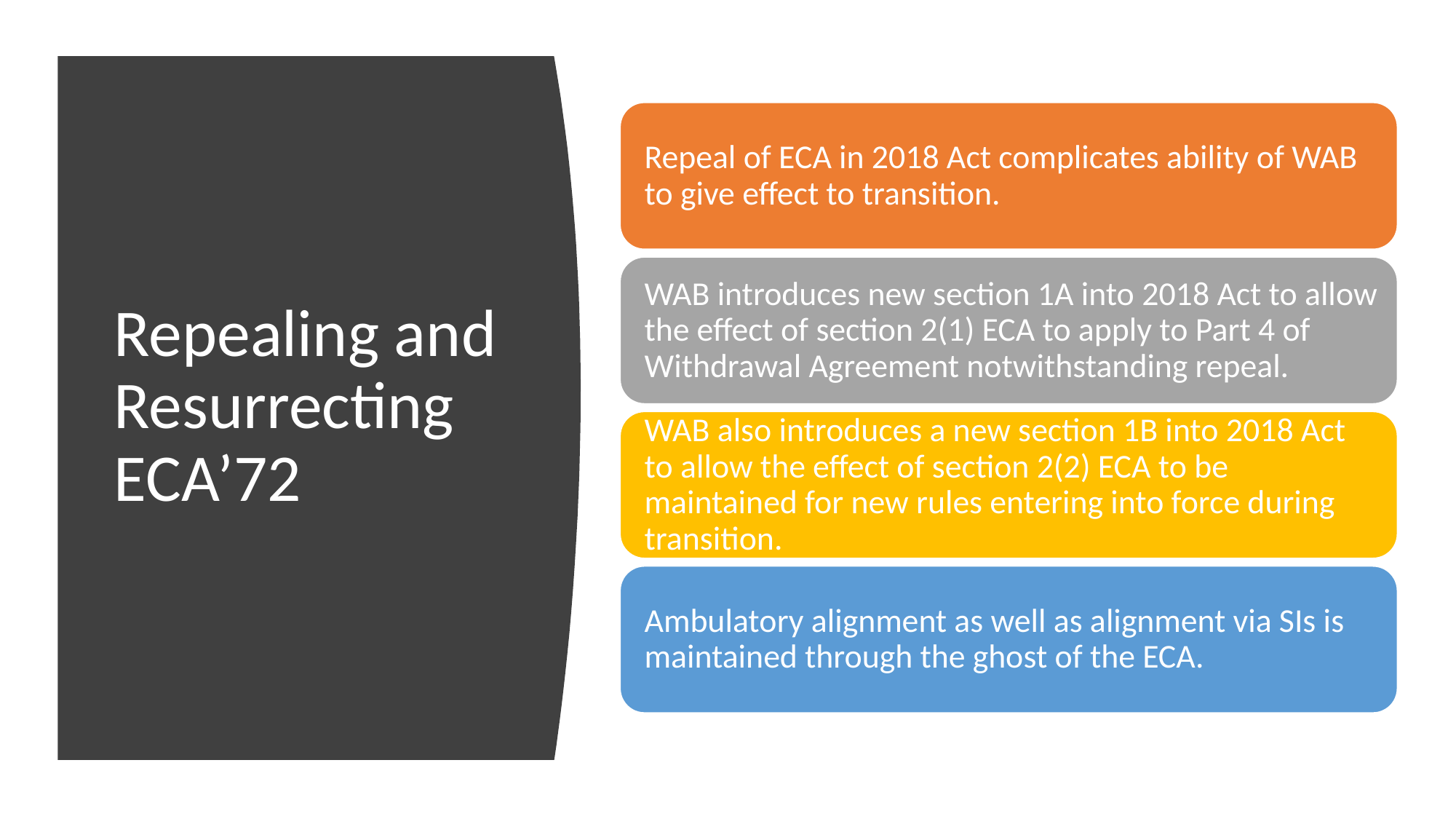

Repeal of ECA in 2018 Act complicates ability of WAB to give effect to transition.
WAB introduces new section 1A into 2018 Act to allow the effect of section 2(1) ECA to apply to Part 4 of Withdrawal Agreement notwithstanding repeal.
WAB also introduces a new section 1B into 2018 Act to allow the effect of section 2(2) ECA to be maintained for new rules entering into force during transition.
Ambulatory alignment as well as alignment via SIs is maintained through the ghost of the ECA.

# Repealing and Resurrecting ECA’72